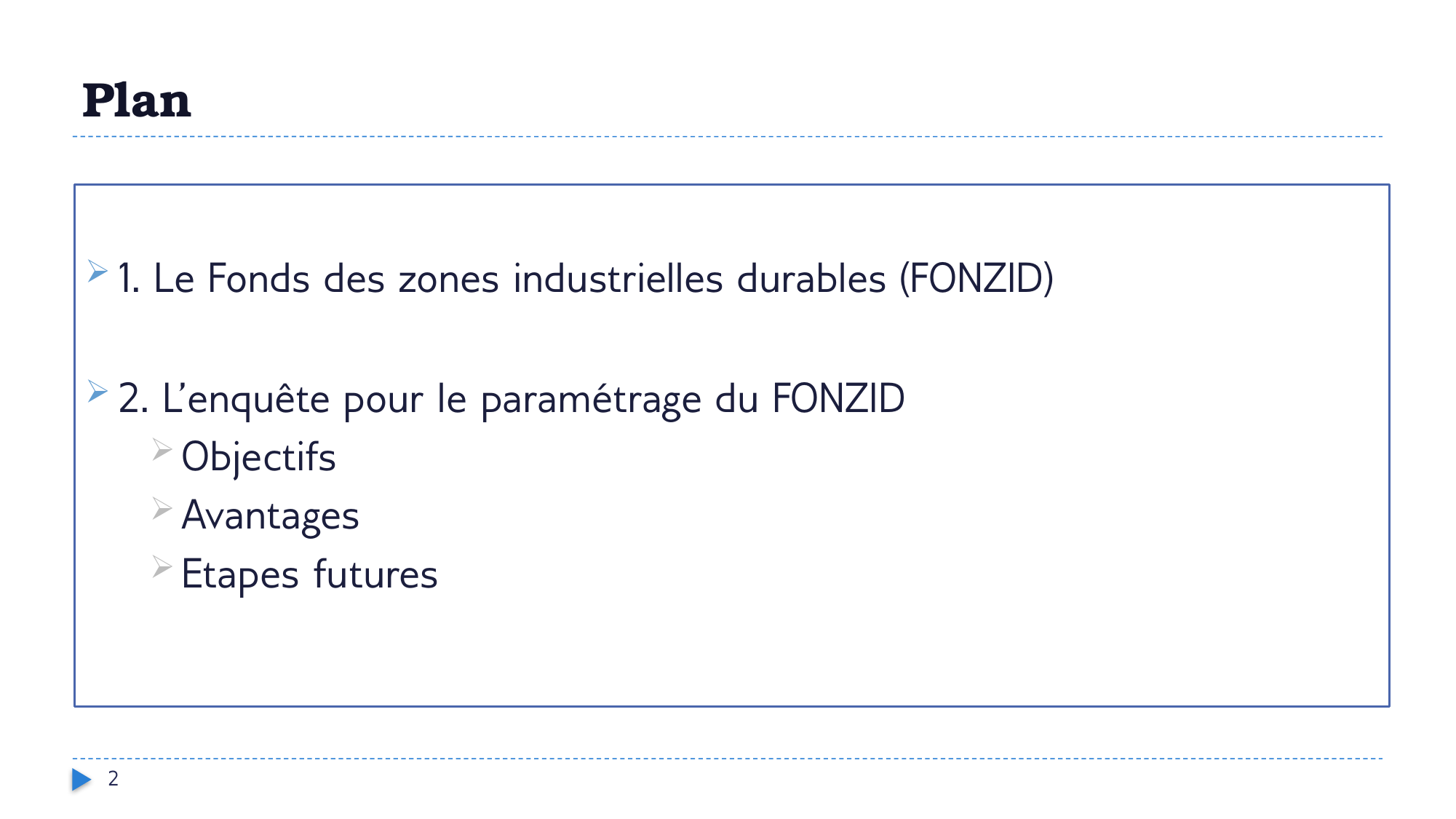

# Plan

1. Le Fonds des zones industrielles durables (FONZID)

2. L’enquête pour le paramétrage du FONZID
Objectifs
Avantages
Etapes futures

2